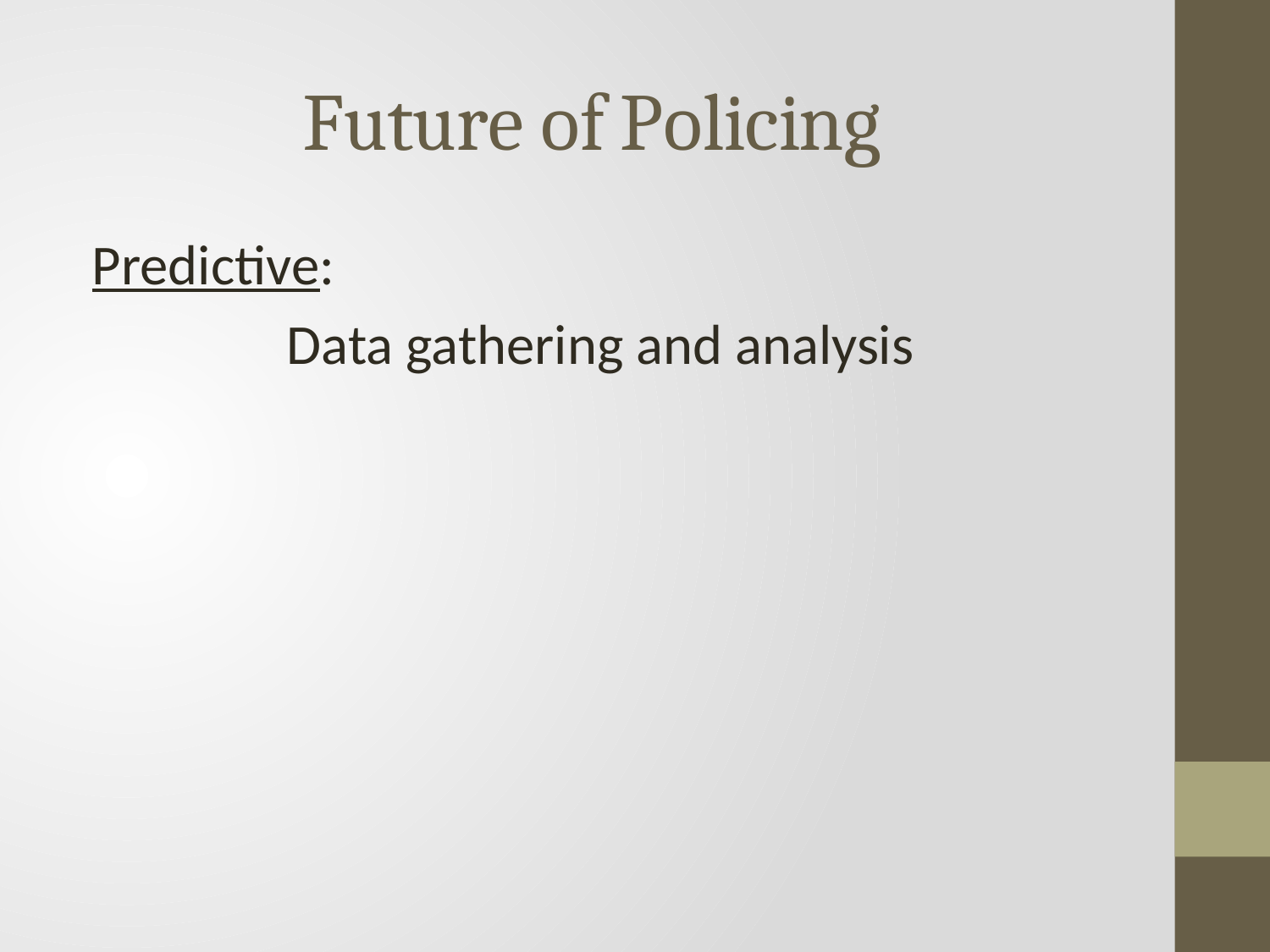

# Future of Policing
Predictive:
Data gathering and analysis